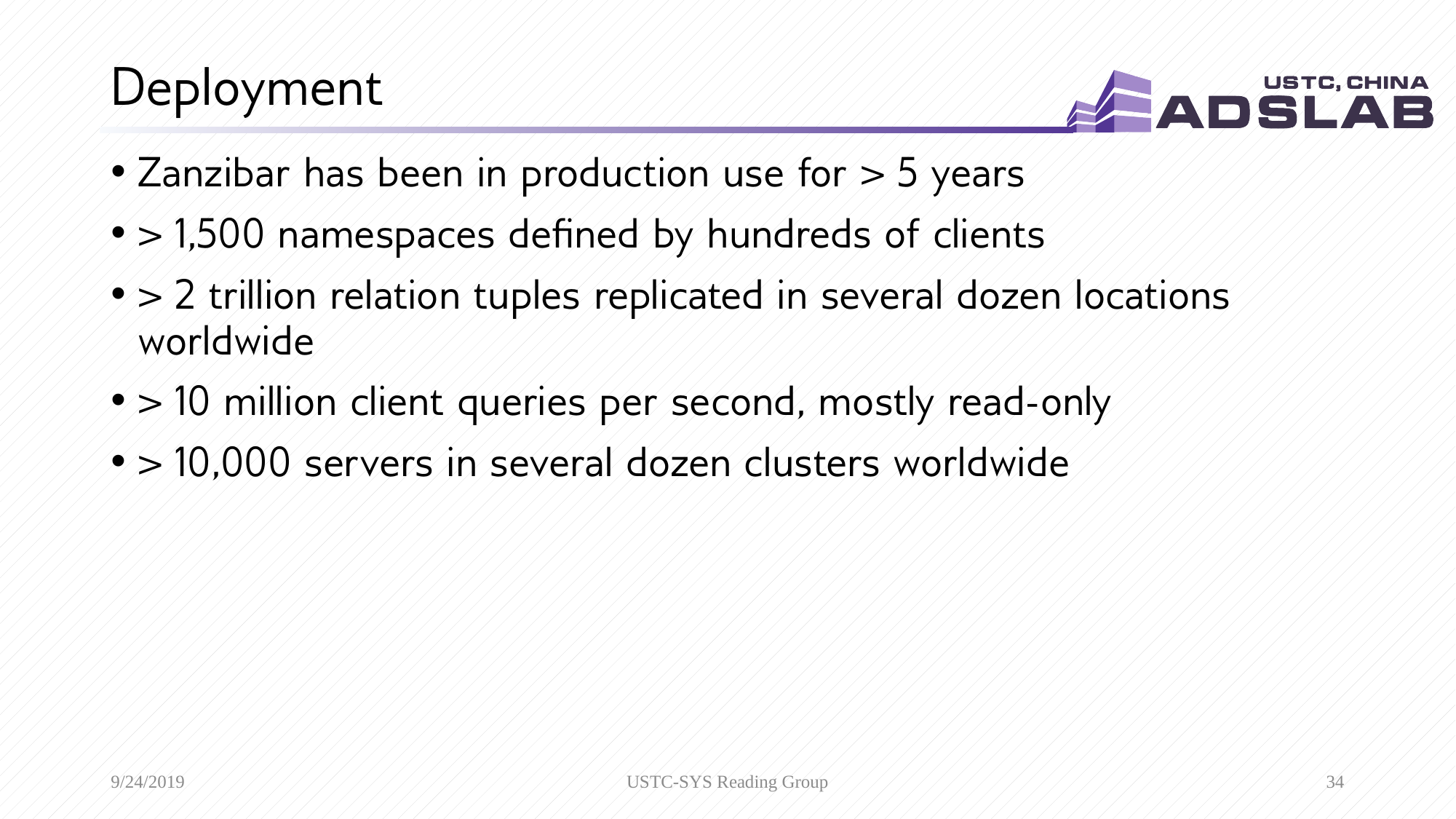

# Deployment
Zanzibar has been in production use for > 5 years
> 1,500 namespaces defined by hundreds of clients
> 2 trillion relation tuples replicated in several dozen locations worldwide
> 10 million client queries per second, mostly read-only
> 10,000 servers in several dozen clusters worldwide
9/24/2019
USTC-SYS Reading Group